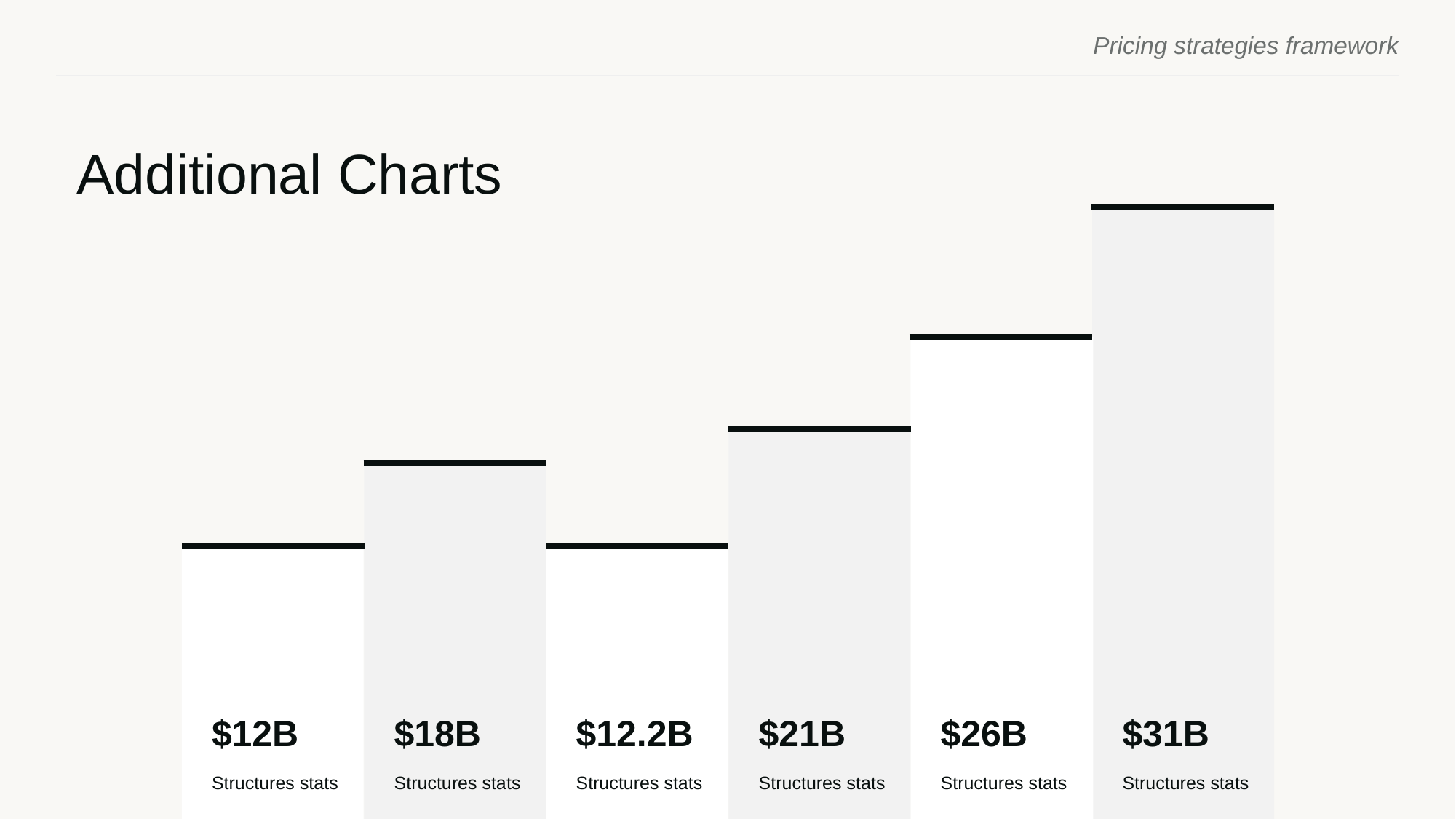

# Additional Charts
$31B
Structures stats
$26B
Structures stats
$21B
Structures stats
$18B
Structures stats
$12B
Structures stats
$12.2B
Structures stats